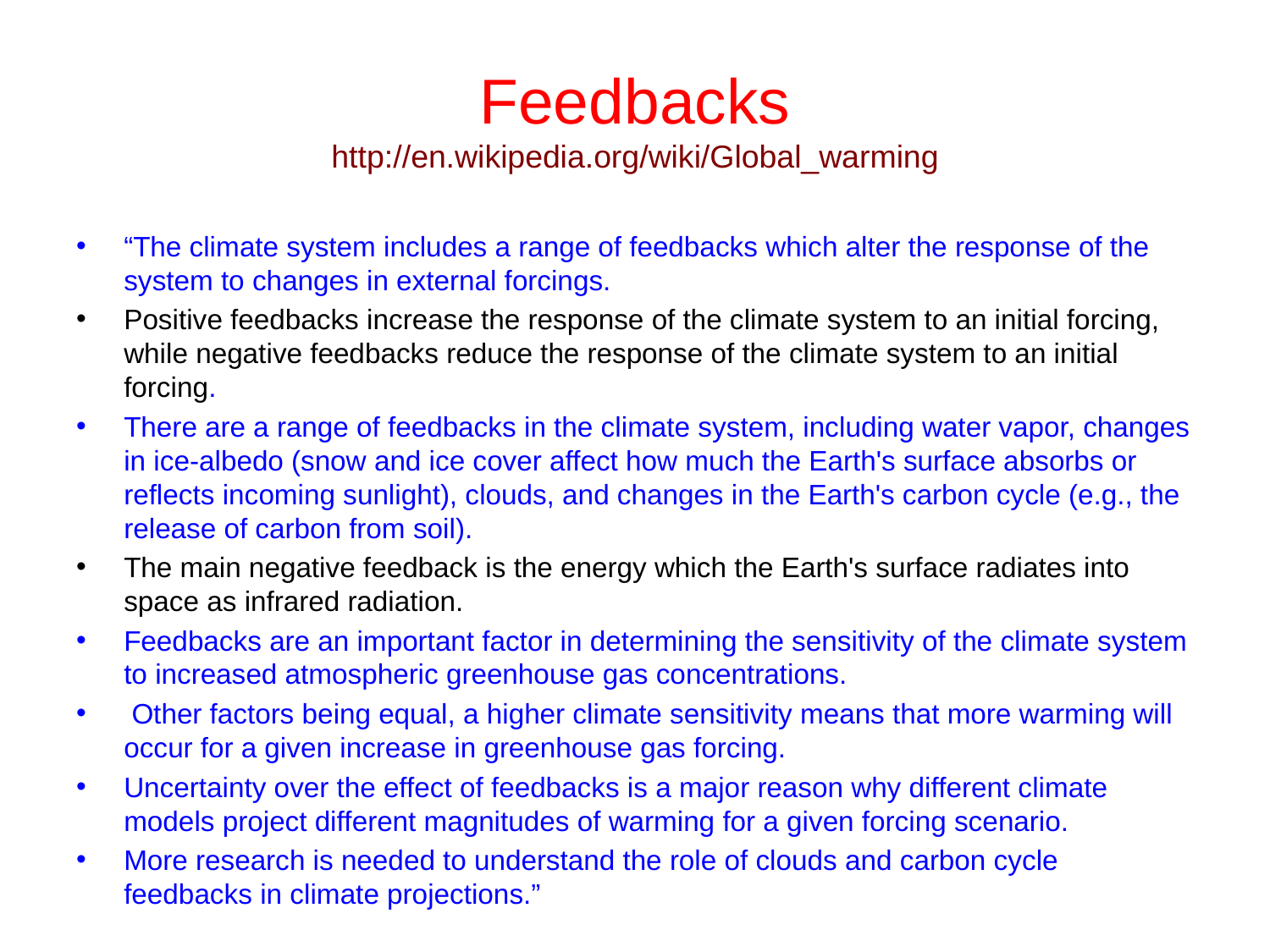

# Feedbacks http://en.wikipedia.org/wiki/Global_warming
“The climate system includes a range of feedbacks which alter the response of the system to changes in external forcings.
Positive feedbacks increase the response of the climate system to an initial forcing, while negative feedbacks reduce the response of the climate system to an initial forcing.
There are a range of feedbacks in the climate system, including water vapor, changes in ice-albedo (snow and ice cover affect how much the Earth's surface absorbs or reflects incoming sunlight), clouds, and changes in the Earth's carbon cycle (e.g., the release of carbon from soil).
The main negative feedback is the energy which the Earth's surface radiates into space as infrared radiation.
Feedbacks are an important factor in determining the sensitivity of the climate system to increased atmospheric greenhouse gas concentrations.
 Other factors being equal, a higher climate sensitivity means that more warming will occur for a given increase in greenhouse gas forcing.
Uncertainty over the effect of feedbacks is a major reason why different climate models project different magnitudes of warming for a given forcing scenario.
More research is needed to understand the role of clouds and carbon cycle feedbacks in climate projections.”